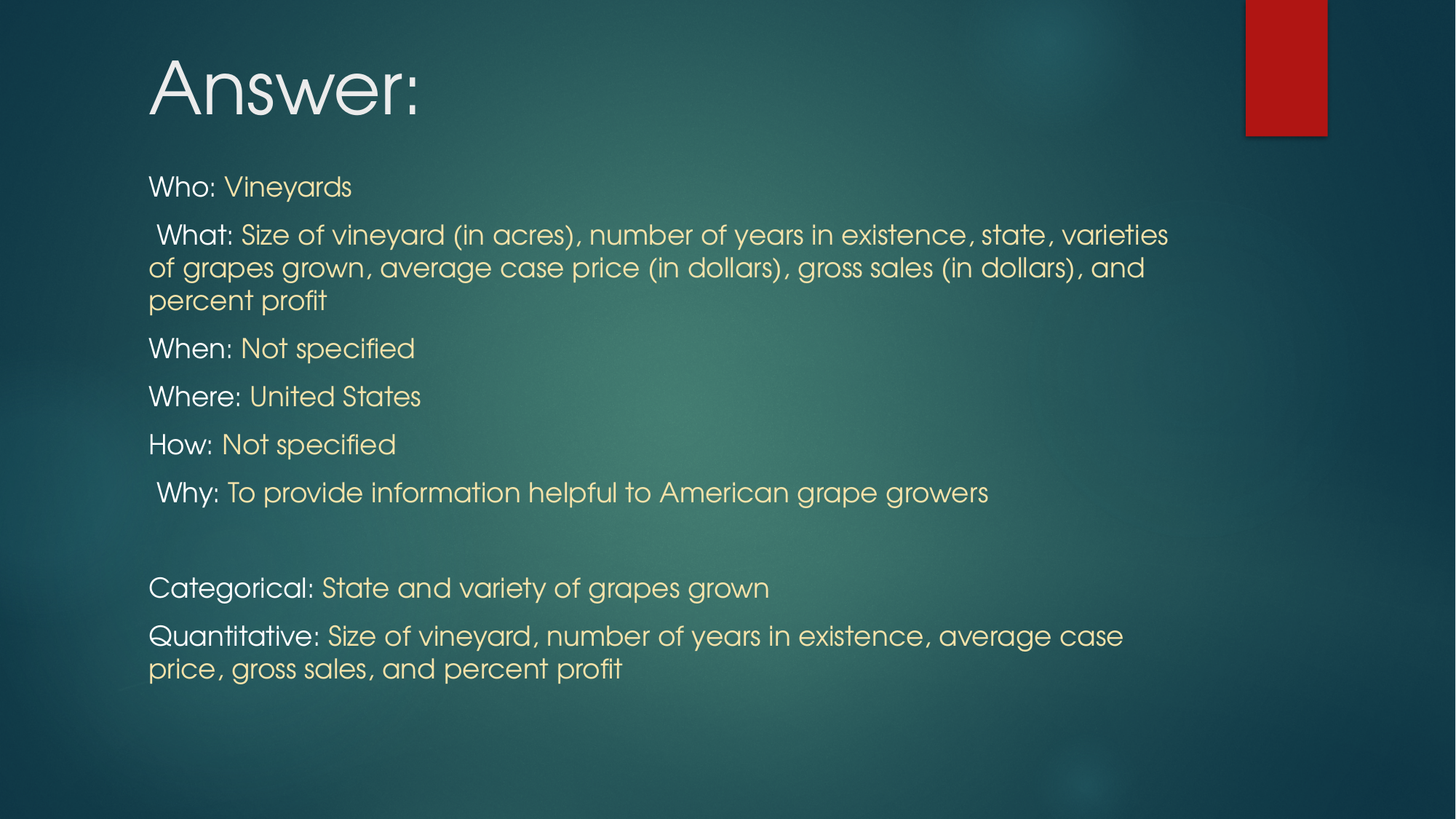

# Answer:
Who: Vineyards
 What: Size of vineyard (in acres), number of years in existence, state, varieties of grapes grown, average case price (in dollars), gross sales (in dollars), and percent profit
When: Not specified
Where: United States
How: Not specified
 Why: To provide information helpful to American grape growers

Categorical: State and variety of grapes grown
Quantitative: Size of vineyard, number of years in existence, average case price, gross sales, and percent profit